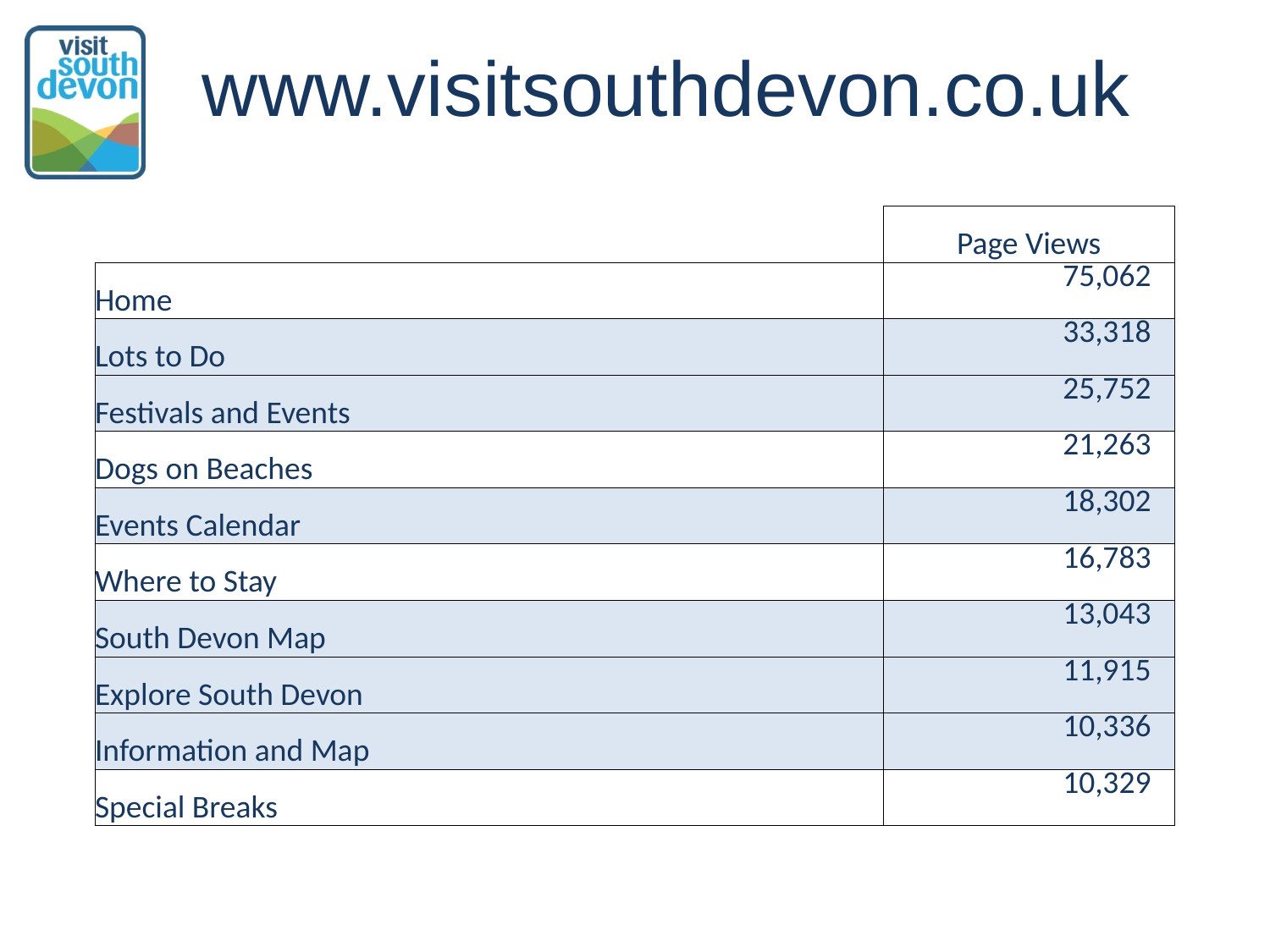

# www.visitsouthdevon.co.uk
|  | Page Views |
| --- | --- |
| Home | 75,062 |
| Lots to Do | 33,318 |
| Festivals and Events | 25,752 |
| Dogs on Beaches | 21,263 |
| Events Calendar | 18,302 |
| Where to Stay | 16,783 |
| South Devon Map | 13,043 |
| Explore South Devon | 11,915 |
| Information and Map | 10,336 |
| Special Breaks | 10,329 |